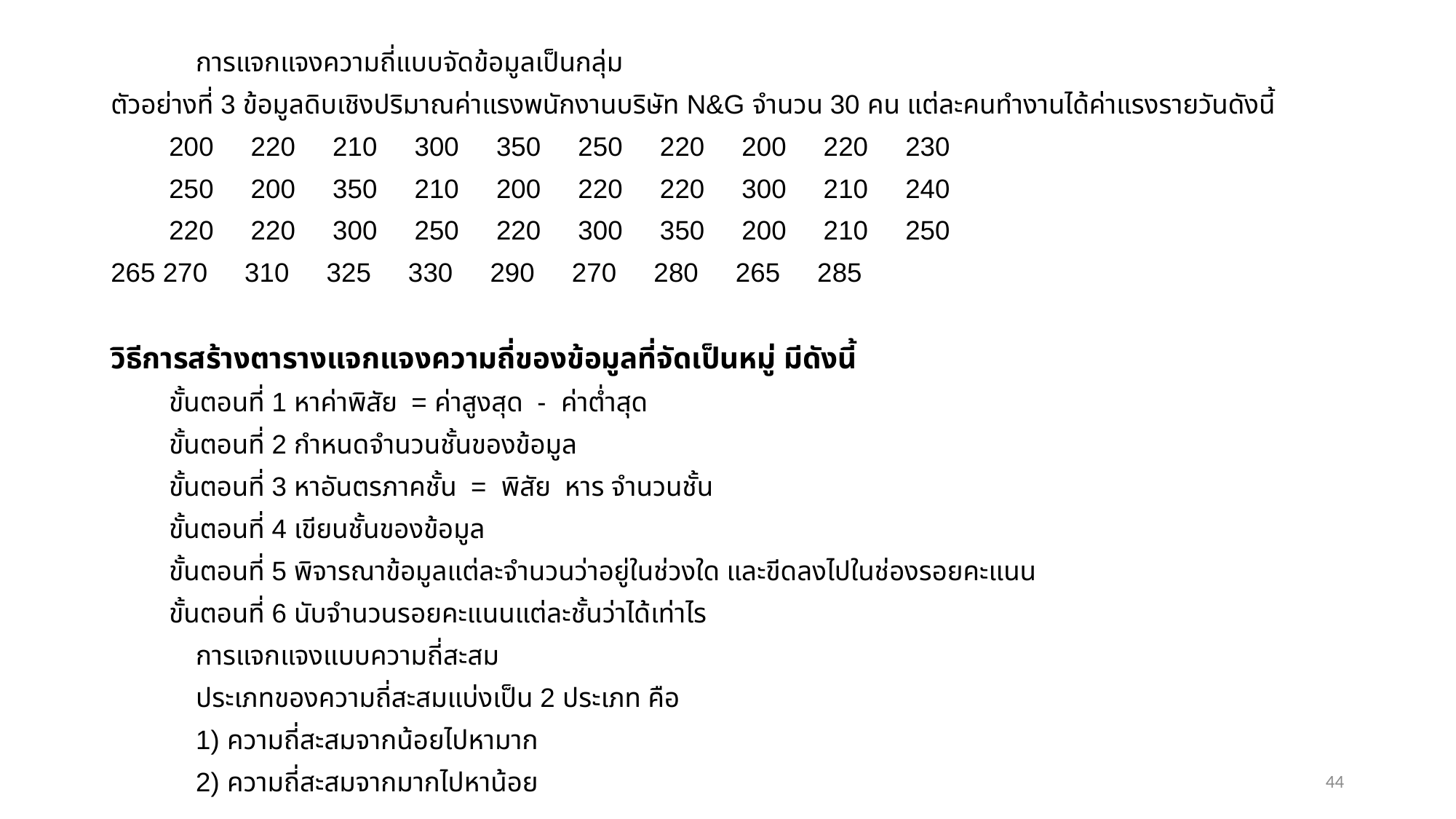

การแจกแจงความถี่แบบจัดข้อมูลเป็นกลุ่ม
ตัวอย่างที่ 3 ข้อมูลดิบเชิงปริมาณค่าแรงพนักงานบริษัท N&G จำนวน 30 คน แต่ละคนทำงานได้ค่าแรงรายวันดังนี้
200     220     210     300     350     250     220     200     220     230
250     200     350     210     200     220     220     300     210     240
220     220     300     250     220     300     350     200     210     250
270     310     325     330     290     270     280     265     285

วิธีการสร้างตารางแจกแจงความถี่ของข้อมูลที่จัดเป็นหมู่ มีดังนี้
ขั้นตอนที่ 1 หาค่าพิสัย  = ค่าสูงสุด  -  ค่าต่ำสุด
ขั้นตอนที่ 2 กำหนดจำนวนชั้นของข้อมูล
ขั้นตอนที่ 3 หาอันตรภาคชั้น  =  พิสัย  หาร จำนวนชั้น
ขั้นตอนที่ 4 เขียนชั้นของข้อมูล
ขั้นตอนที่ 5 พิจารณาข้อมูลแต่ละจำนวนว่าอยู่ในช่วงใด และขีดลงไปในช่องรอยคะแนน
ขั้นตอนที่ 6 นับจำนวนรอยคะแนนแต่ละชั้นว่าได้เท่าไร
การแจกแจงแบบความถี่สะสม
ประเภทของความถี่สะสมแบ่งเป็น 2 ประเภท คือ
1) ความถี่สะสมจากน้อยไปหามาก
2) ความถี่สะสมจากมากไปหาน้อย

44